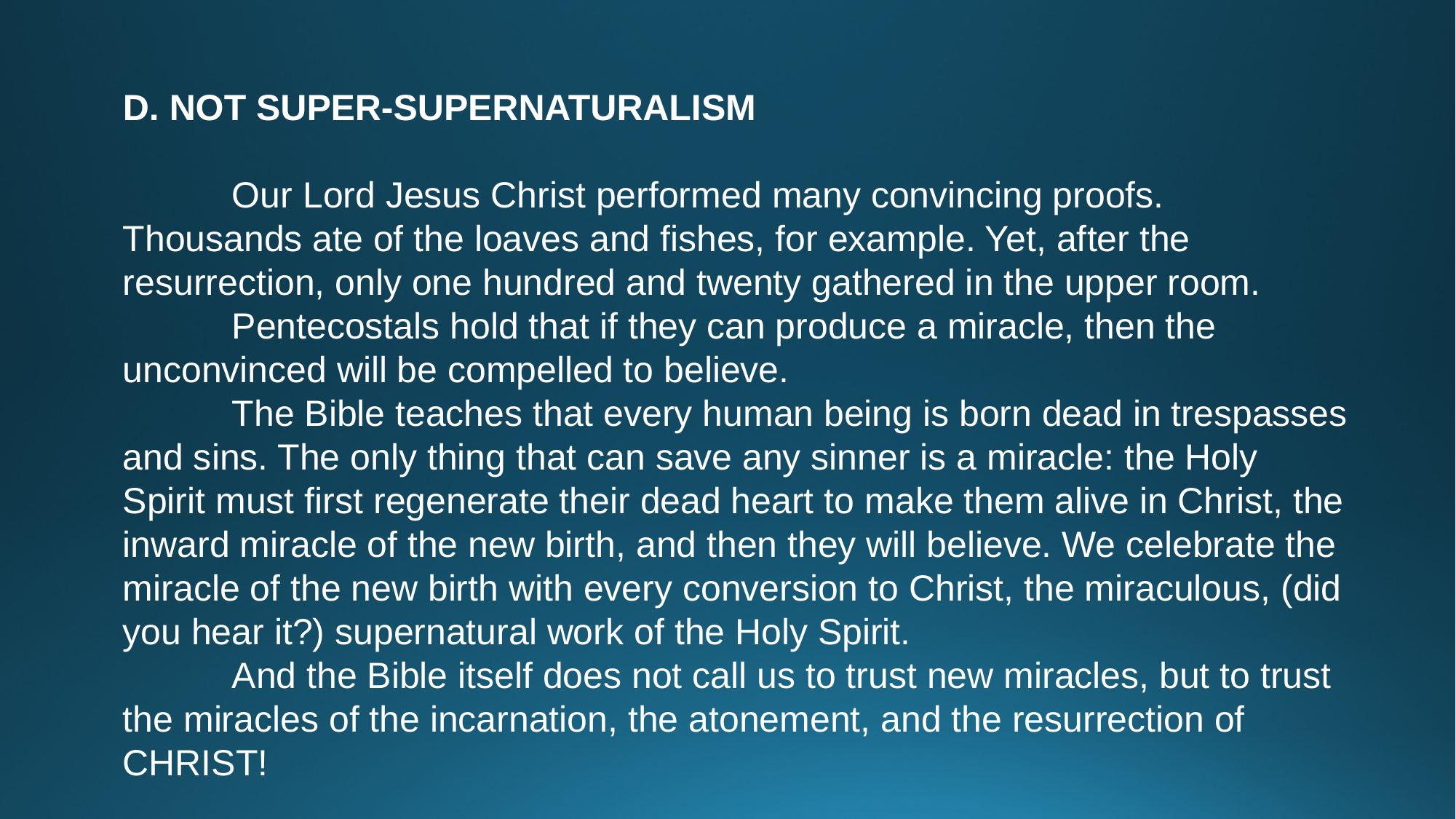

D. NOT SUPER-SUPERNATURALISM

	Our Lord Jesus Christ performed many convincing proofs. Thousands ate of the loaves and fishes, for example. Yet, after the resurrection, only one hundred and twenty gathered in the upper room.
	Pentecostals hold that if they can produce a miracle, then the unconvinced will be compelled to believe.
	The Bible teaches that every human being is born dead in trespasses and sins. The only thing that can save any sinner is a miracle: the Holy Spirit must first regenerate their dead heart to make them alive in Christ, the inward miracle of the new birth, and then they will believe. We celebrate the miracle of the new birth with every conversion to Christ, the miraculous, (did you hear it?) supernatural work of the Holy Spirit.
	And the Bible itself does not call us to trust new miracles, but to trust the miracles of the incarnation, the atonement, and the resurrection of CHRIST!